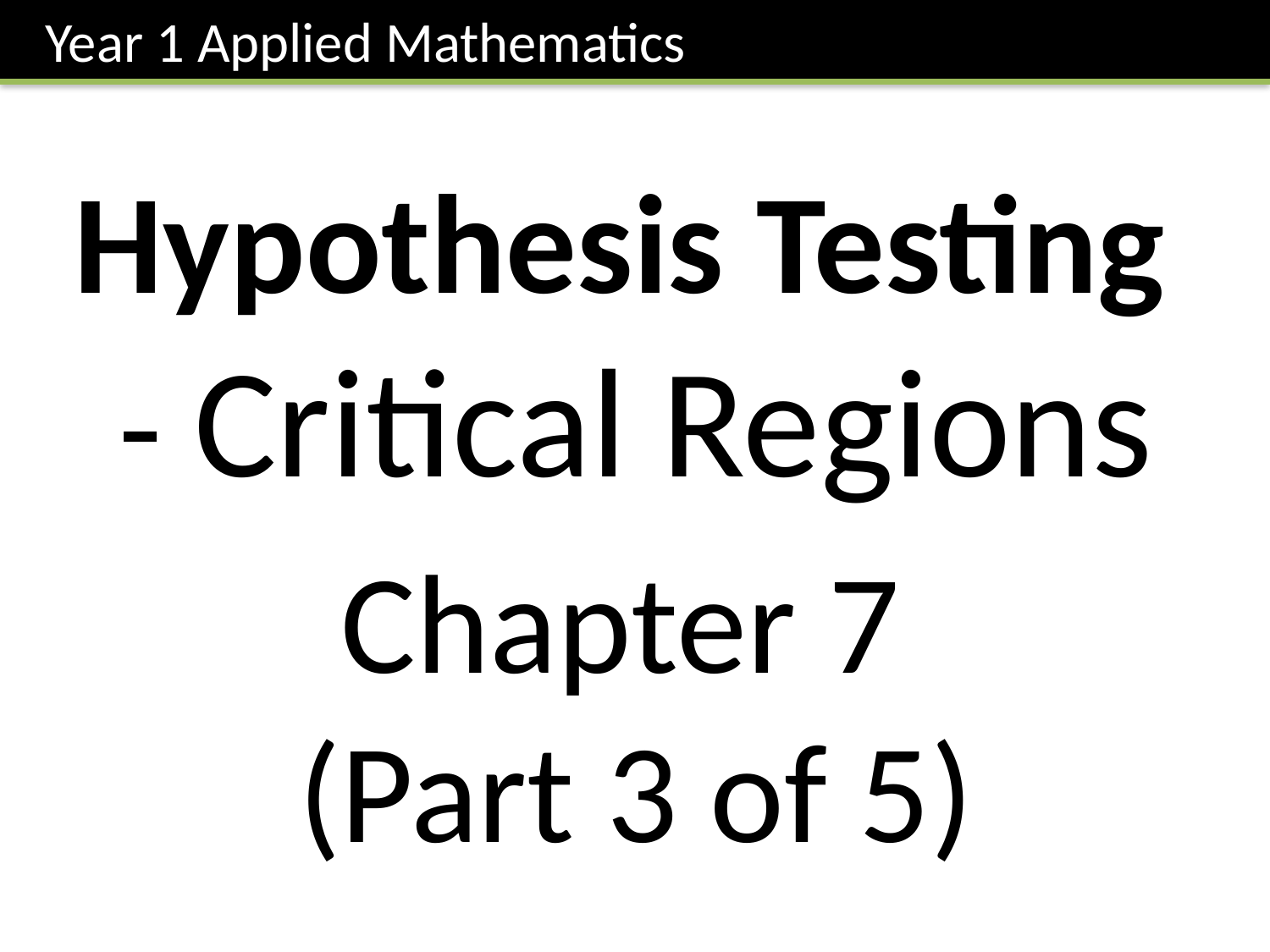

Year 1 Applied Mathematics
Hypothesis Testing
- Critical Regions

Chapter 7
(Part 3 of 5)